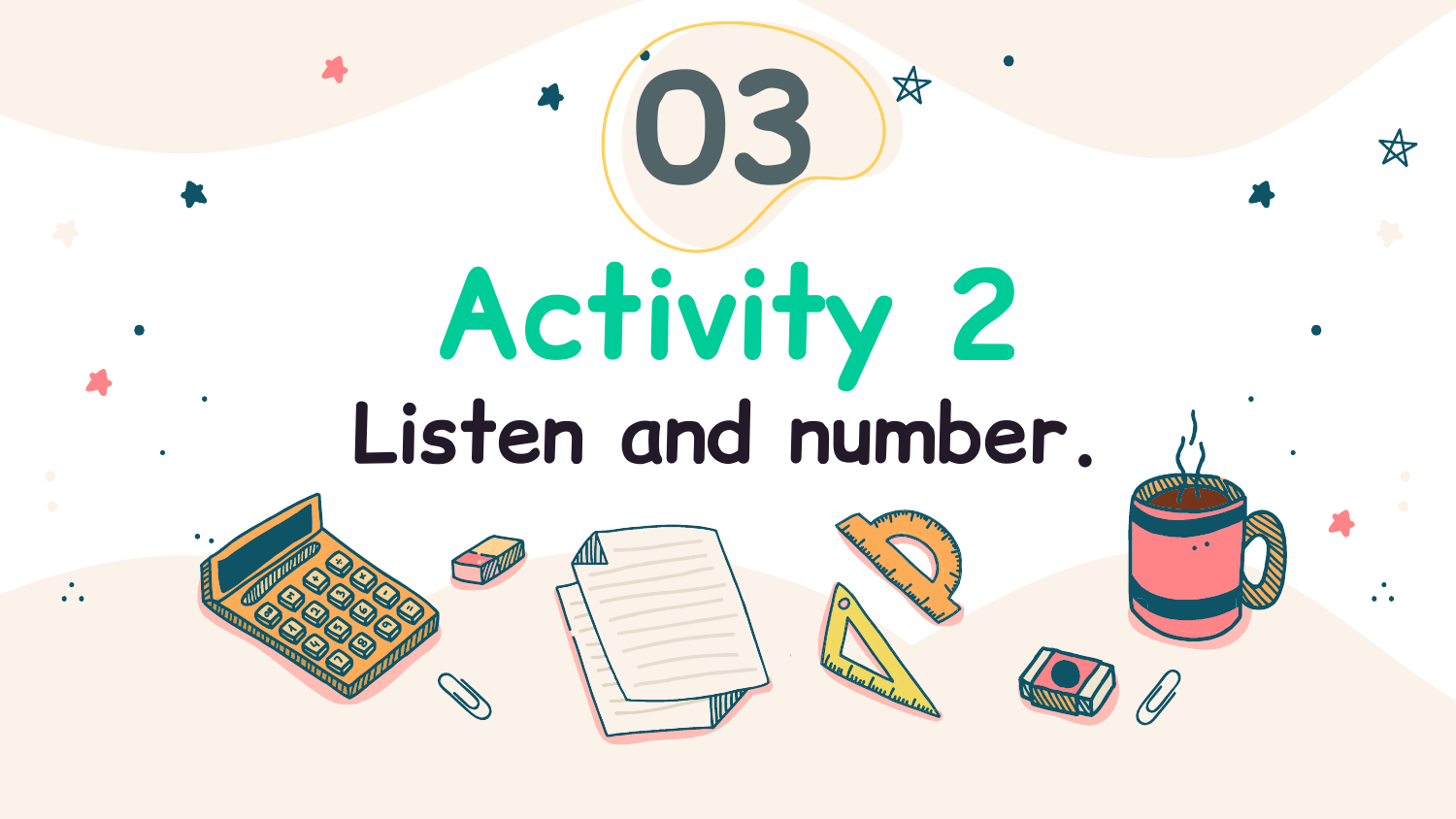

03
# Activity 2 Listen and number.